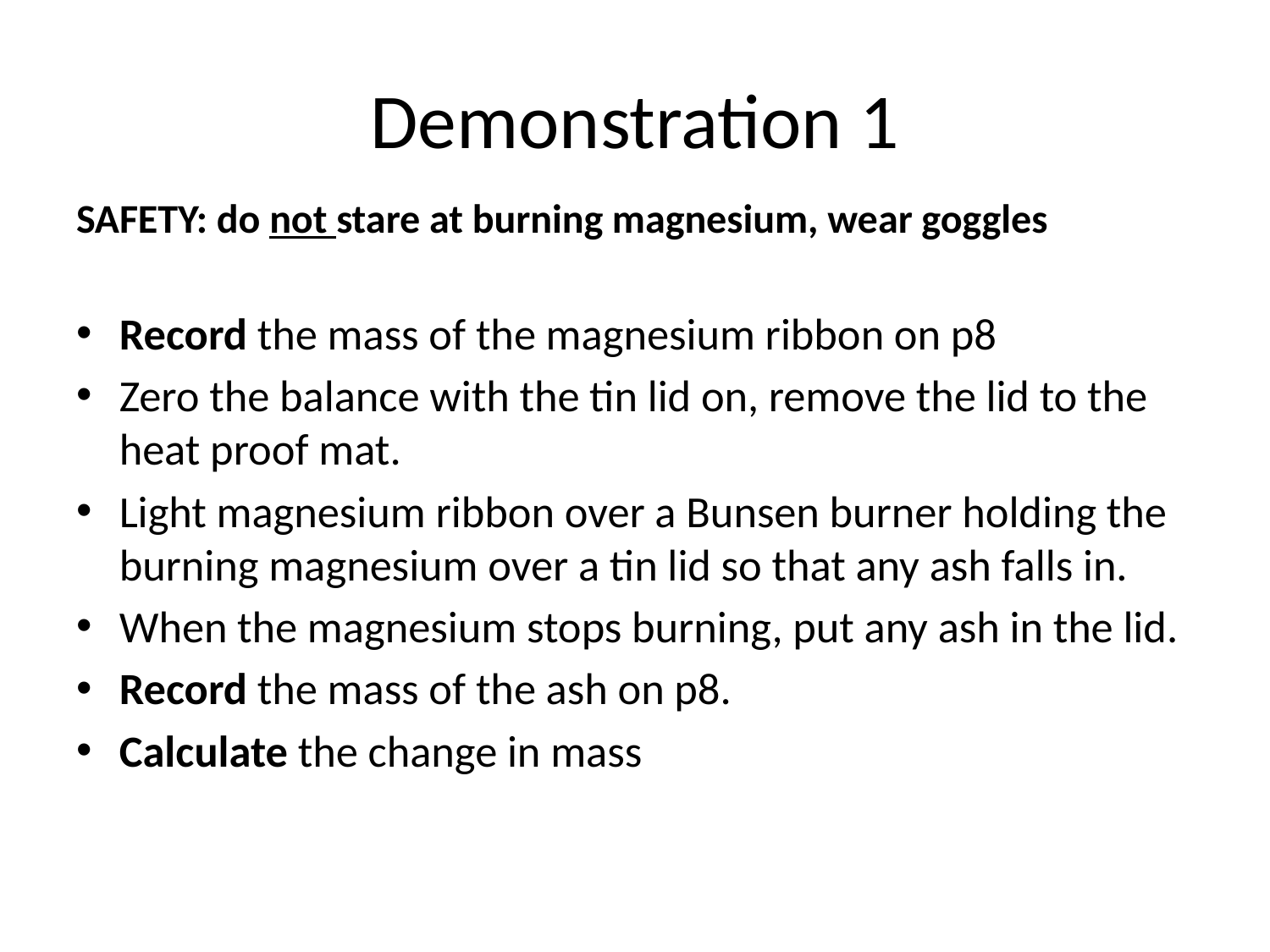

# Demonstration 1
SAFETY: do not stare at burning magnesium, wear goggles

Record the mass of the magnesium ribbon on p8
Zero the balance with the tin lid on, remove the lid to the heat proof mat.
Light magnesium ribbon over a Bunsen burner holding the burning magnesium over a tin lid so that any ash falls in.
When the magnesium stops burning, put any ash in the lid.
Record the mass of the ash on p8.
Calculate the change in mass